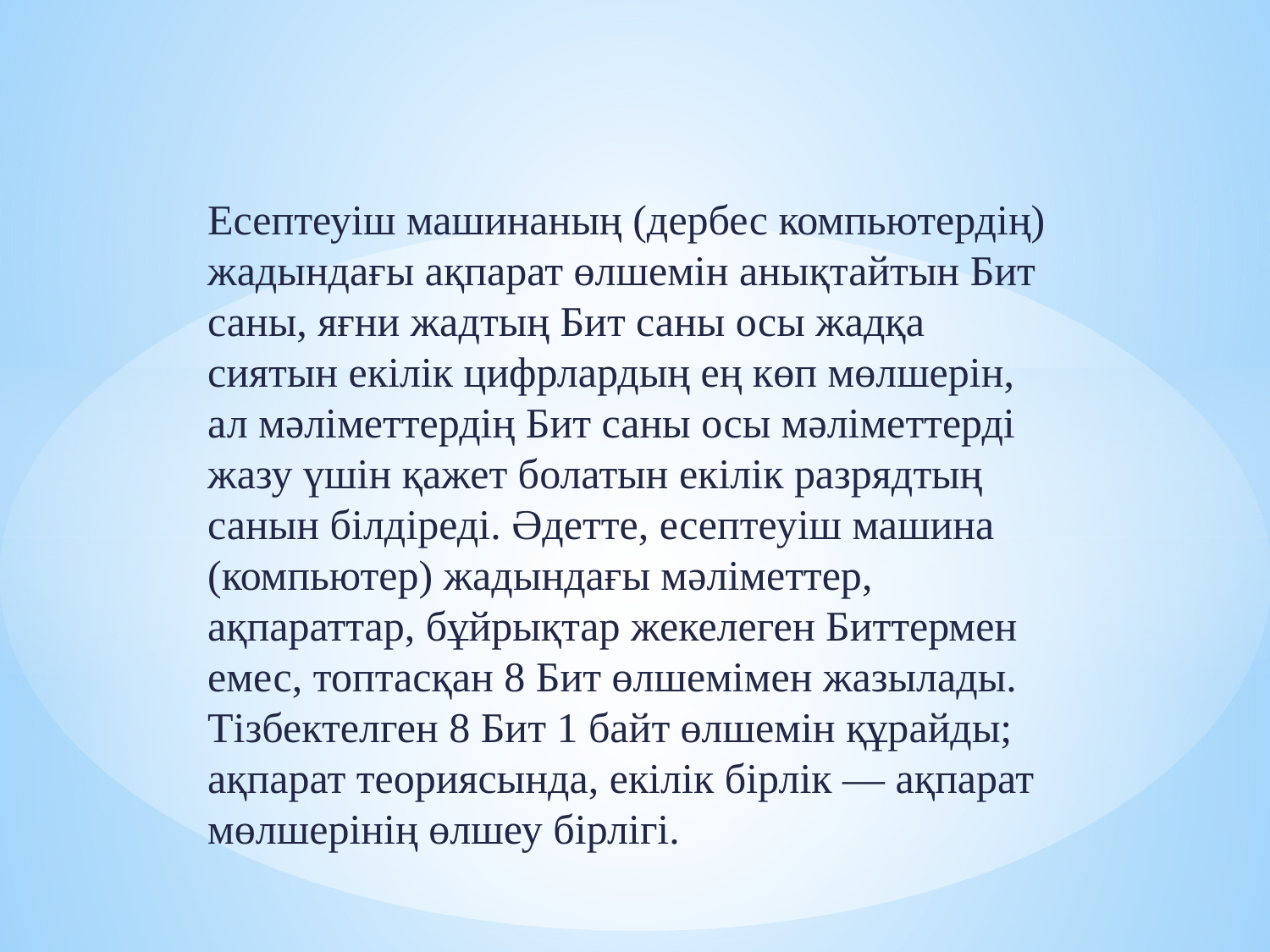

#
Есептеуіш машинаның (дербес компьютердің) жадындағы ақпарат өлшемін анықтайтын Бит саны, яғни жадтың Бит саны осы жадқа сиятын екілік цифрлардың ең көп мөлшерін, ал мәліметтердің Бит саны осы мәліметтерді жазу үшін қажет болатын екілік разрядтың санын білдіреді. Әдетте, есептеуіш машина (компьютер) жадындағы мәліметтер, ақпараттар, бұйрықтар жекелеген Биттермен емес, топтасқан 8 Бит өлшемімен жазылады. Тізбектелген 8 Бит 1 байт өлшемін құрайды; ақпарат теориясында, екілік бірлік — ақпарат мөлшерінің өлшеу бірлігі.